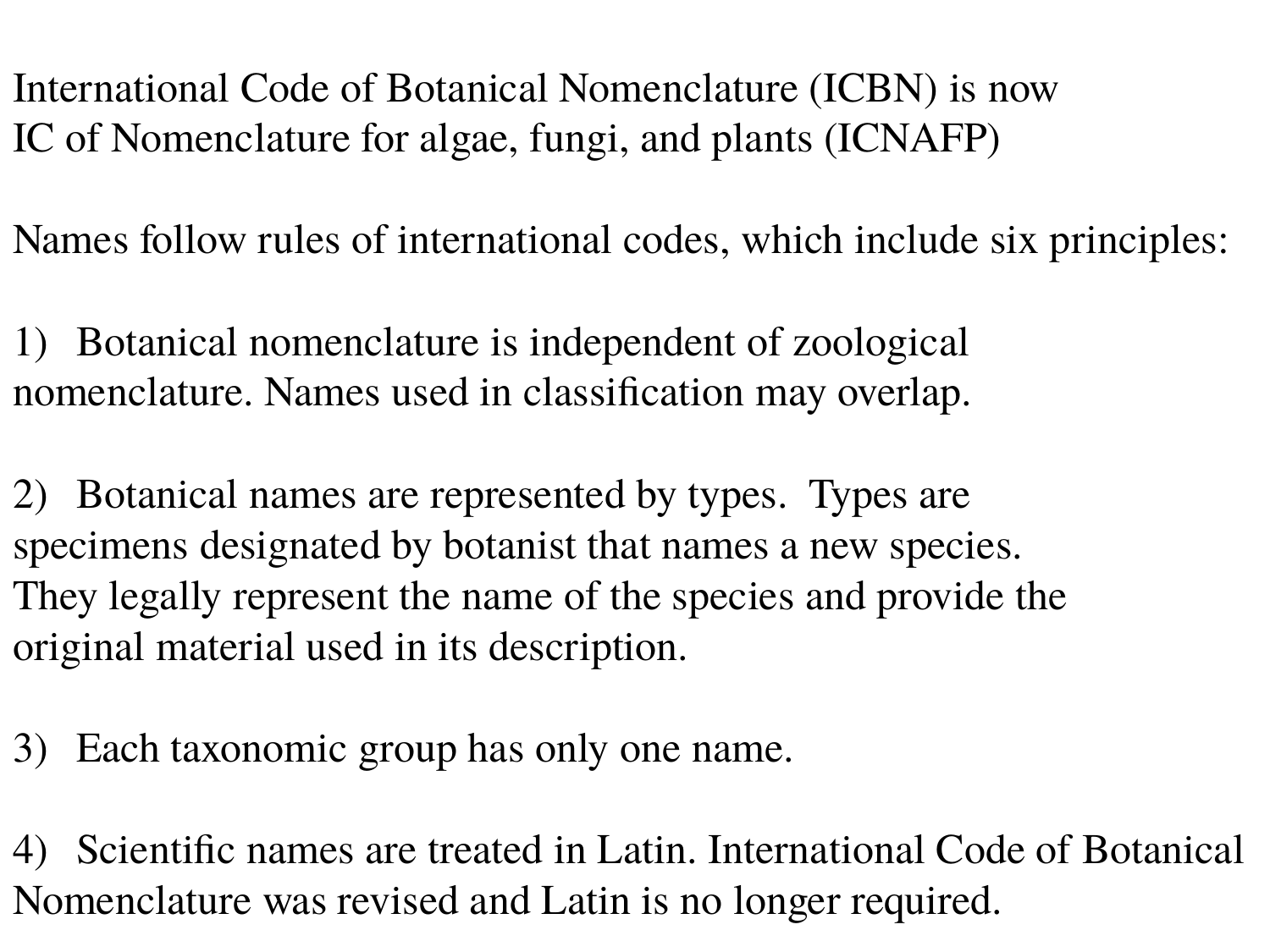

International Code of Botanical Nomenclature (ICBN) is now
IC of Nomenclature for algae, fungi, and plants (ICNAFP)

Names follow rules of international codes, which include six principles:

Botanical nomenclature is independent of zoological
nomenclature. Names used in classification may overlap.

Botanical names are represented by types.  Types are
specimens designated by botanist that names a new species.
They legally represent the name of the species and provide the
original material used in its description.

Each taxonomic group has only one name.

Scientific names are treated in Latin. International Code of Botanical
Nomenclature was revised and Latin is no longer required.